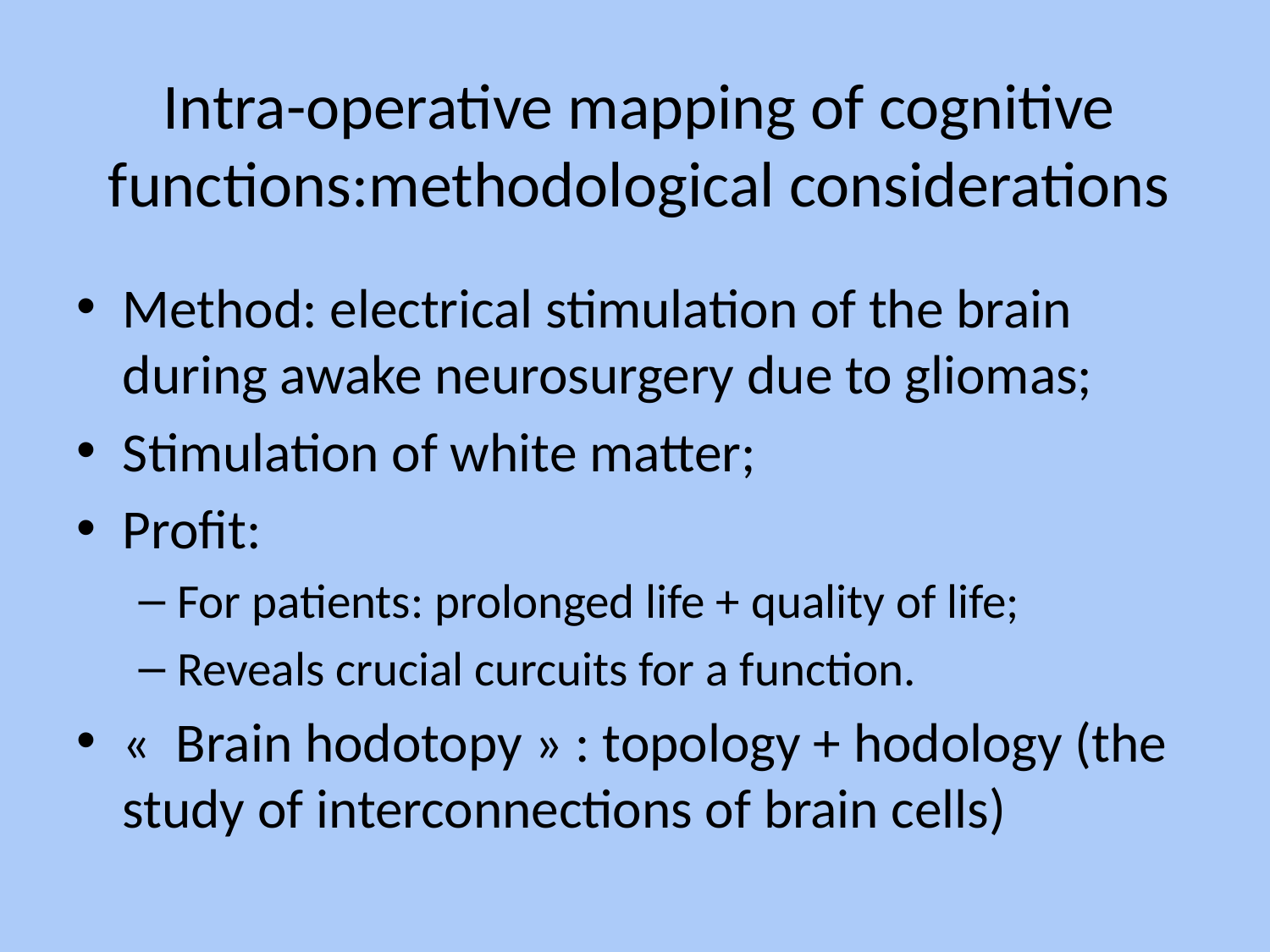

# Intra-operative mapping of cognitive functions:methodological considerations
Method: electrical stimulation of the brain during awake neurosurgery due to gliomas;
Stimulation of white matter;
Profit:
For patients: prolonged life + quality of life;
Reveals crucial curcuits for a function.
«  Brain hodotopy » : topology + hodology (the study of interconnections of brain cells)